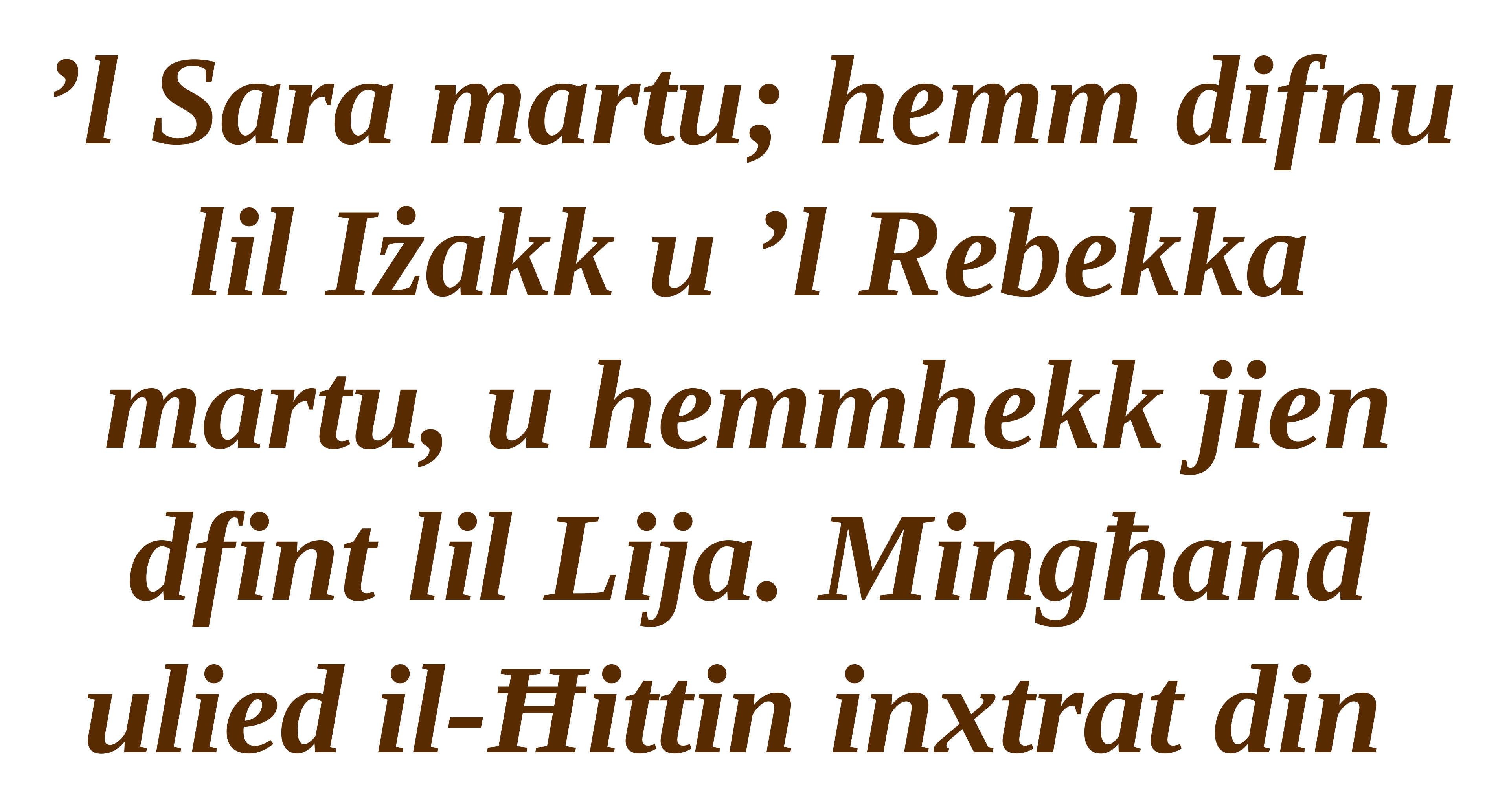

’l Sara martu; hemm difnu lil Iżakk u ’l Rebekka martu, u hemmhekk jien dfint lil Lija. Mingħand ulied il-Ħittin inxtrat din